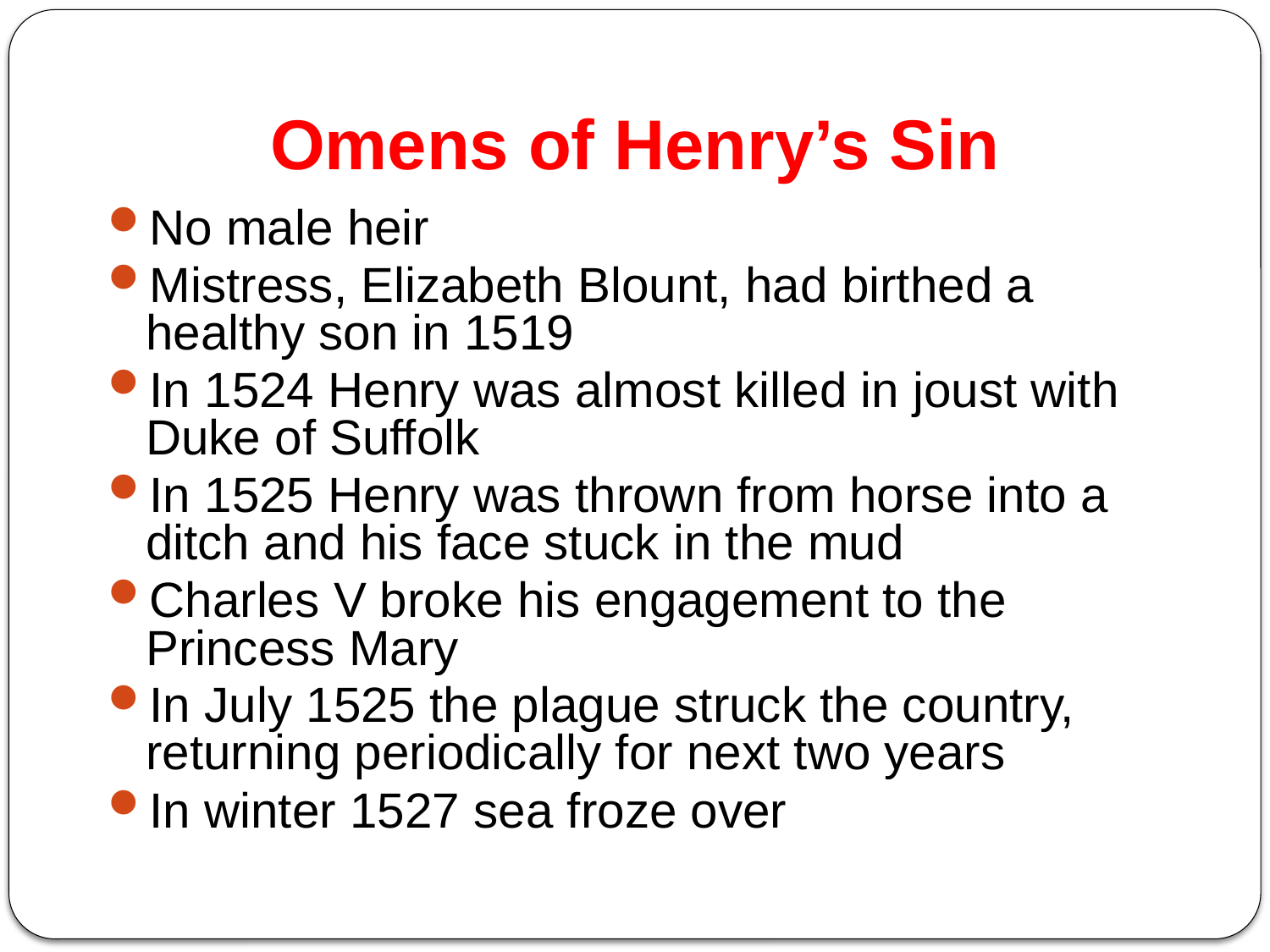

# Omens of Henry’s Sin
No male heir
Mistress, Elizabeth Blount, had birthed a healthy son in 1519
In 1524 Henry was almost killed in joust with Duke of Suffolk
In 1525 Henry was thrown from horse into a ditch and his face stuck in the mud
Charles V broke his engagement to the Princess Mary
In July 1525 the plague struck the country, returning periodically for next two years
In winter 1527 sea froze over